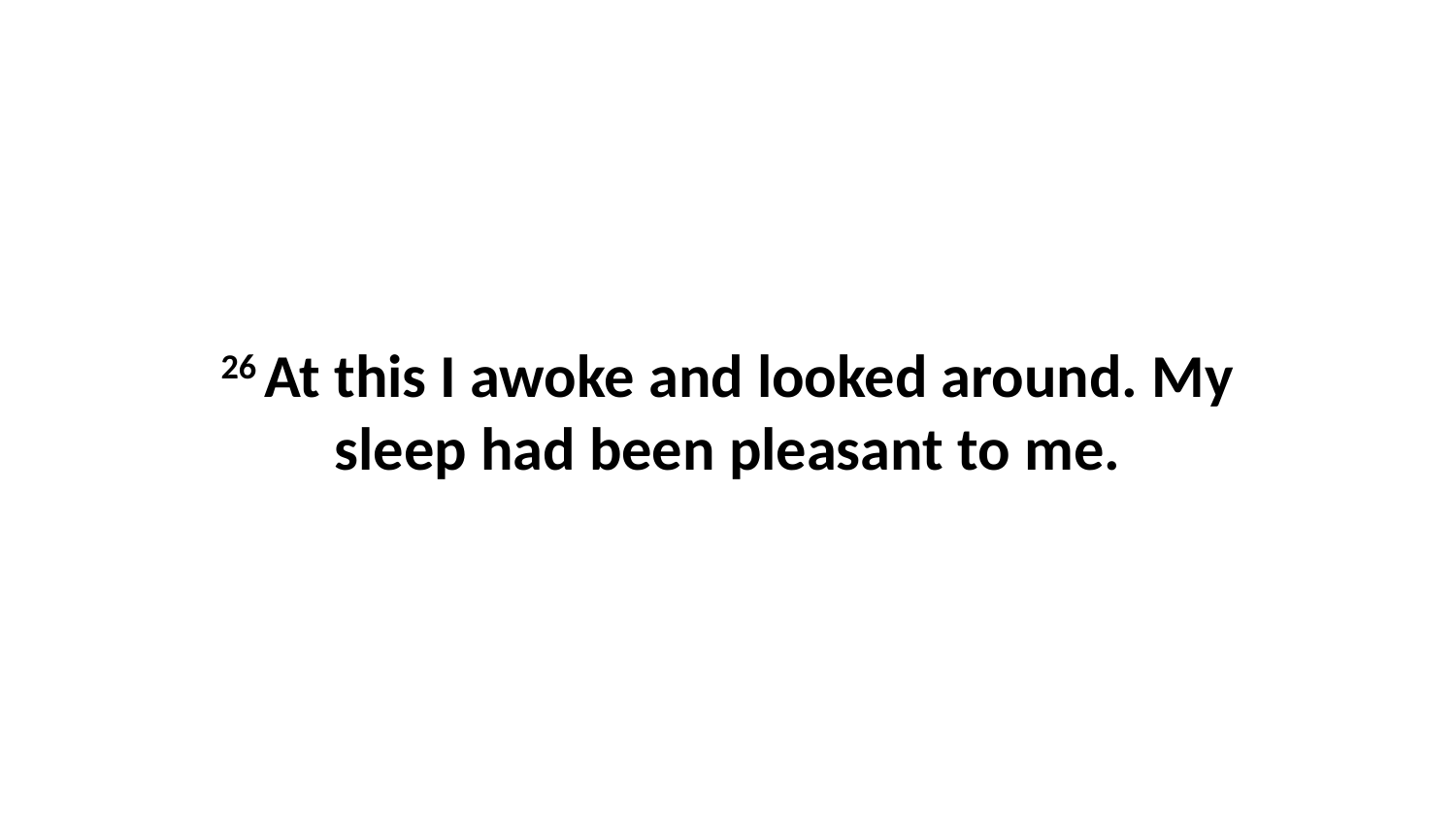

26 At this I awoke and looked around. My sleep had been pleasant to me.